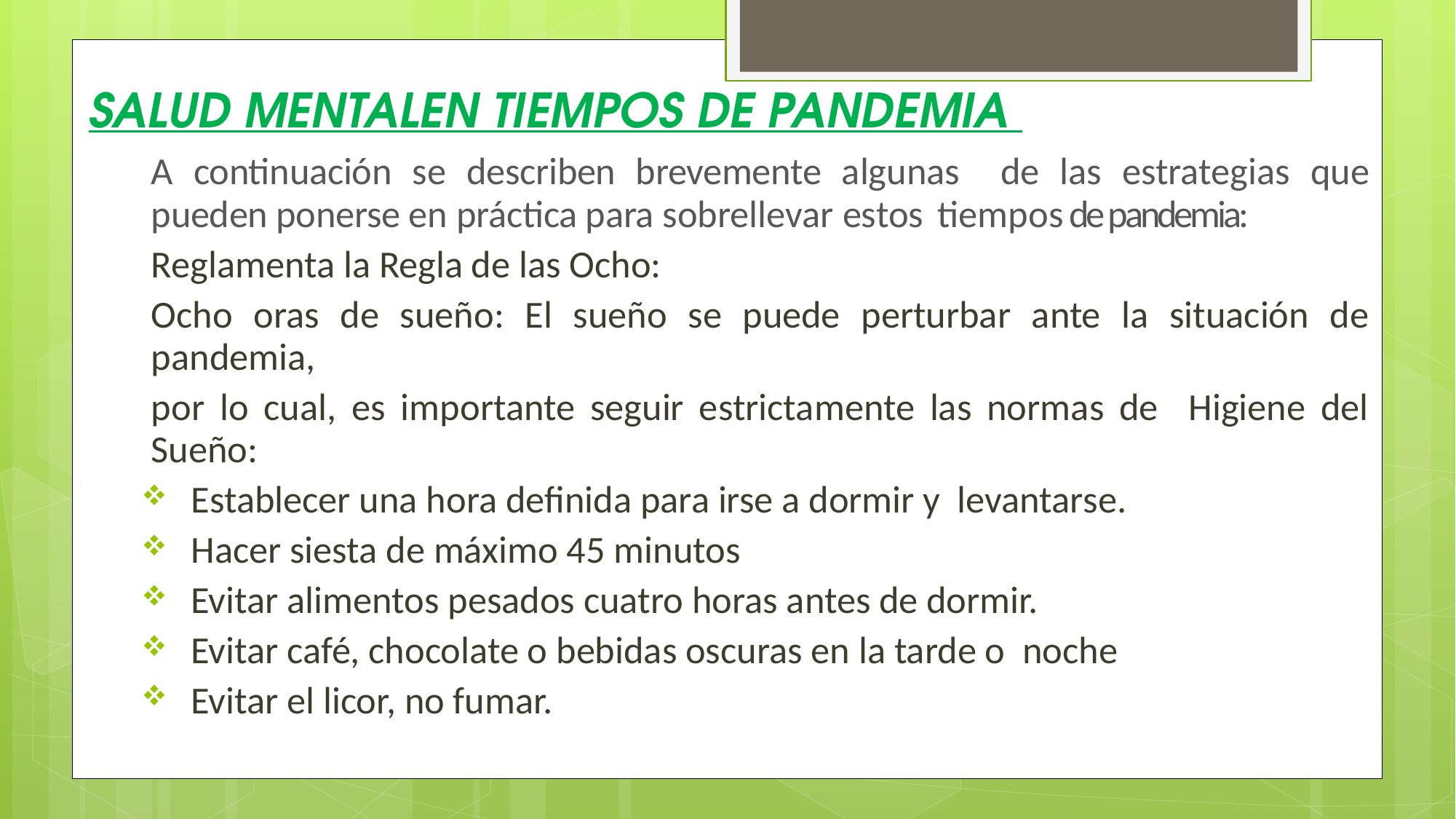

# SALUD MENTALEN TIEMPOS DE PANDEMIA
A continuación se describen brevemente algunas  de las estrategias que pueden ponerse en práctica para sobrellevar estos  tiempos de pandemia:
Reglamenta la Regla de las Ocho:
Ocho oras de sueño: El sueño se puede perturbar ante la situación de pandemia,
por lo cual, es importante seguir estrictamente las normas de  Higiene del Sueño:
Establecer una hora definida para irse a dormir y  levantarse.
Hacer siesta de máximo 45 minutos
Evitar alimentos pesados cuatro horas antes de dormir.
Evitar café, chocolate o bebidas oscuras en la tarde o  noche
Evitar el licor, no fumar.